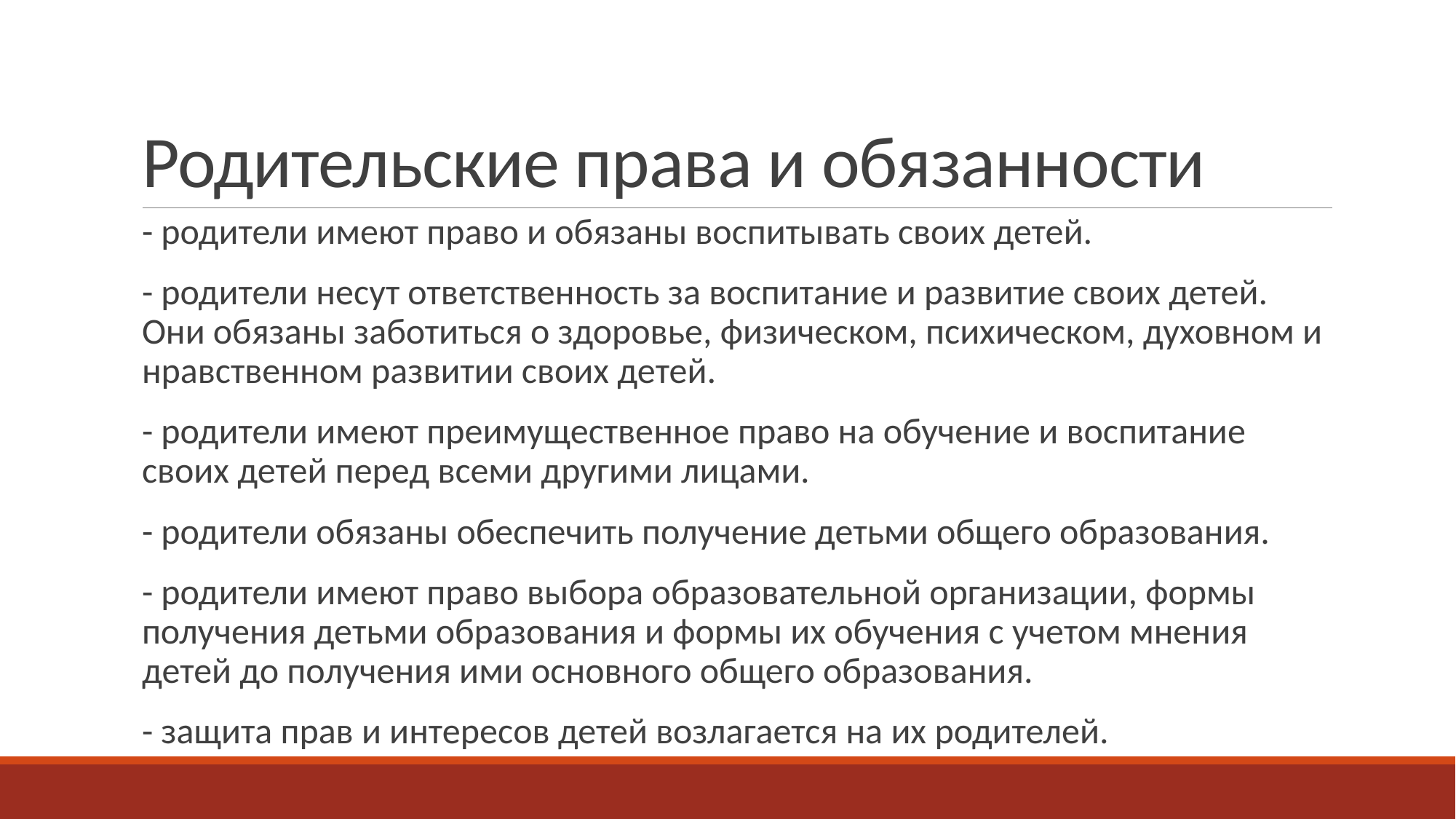

# Родительские права и обязанности
- родители имеют право и обязаны воспитывать своих детей.
- родители несут ответственность за воспитание и развитие своих детей. Они обязаны заботиться о здоровье, физическом, психическом, духовном и нравственном развитии своих детей.
- родители имеют преимущественное право на обучение и воспитание своих детей перед всеми другими лицами.
- родители обязаны обеспечить получение детьми общего образования.
- родители имеют право выбора образовательной организации, формы получения детьми образования и формы их обучения с учетом мнения детей до получения ими основного общего образования.
- защита прав и интересов детей возлагается на их родителей.